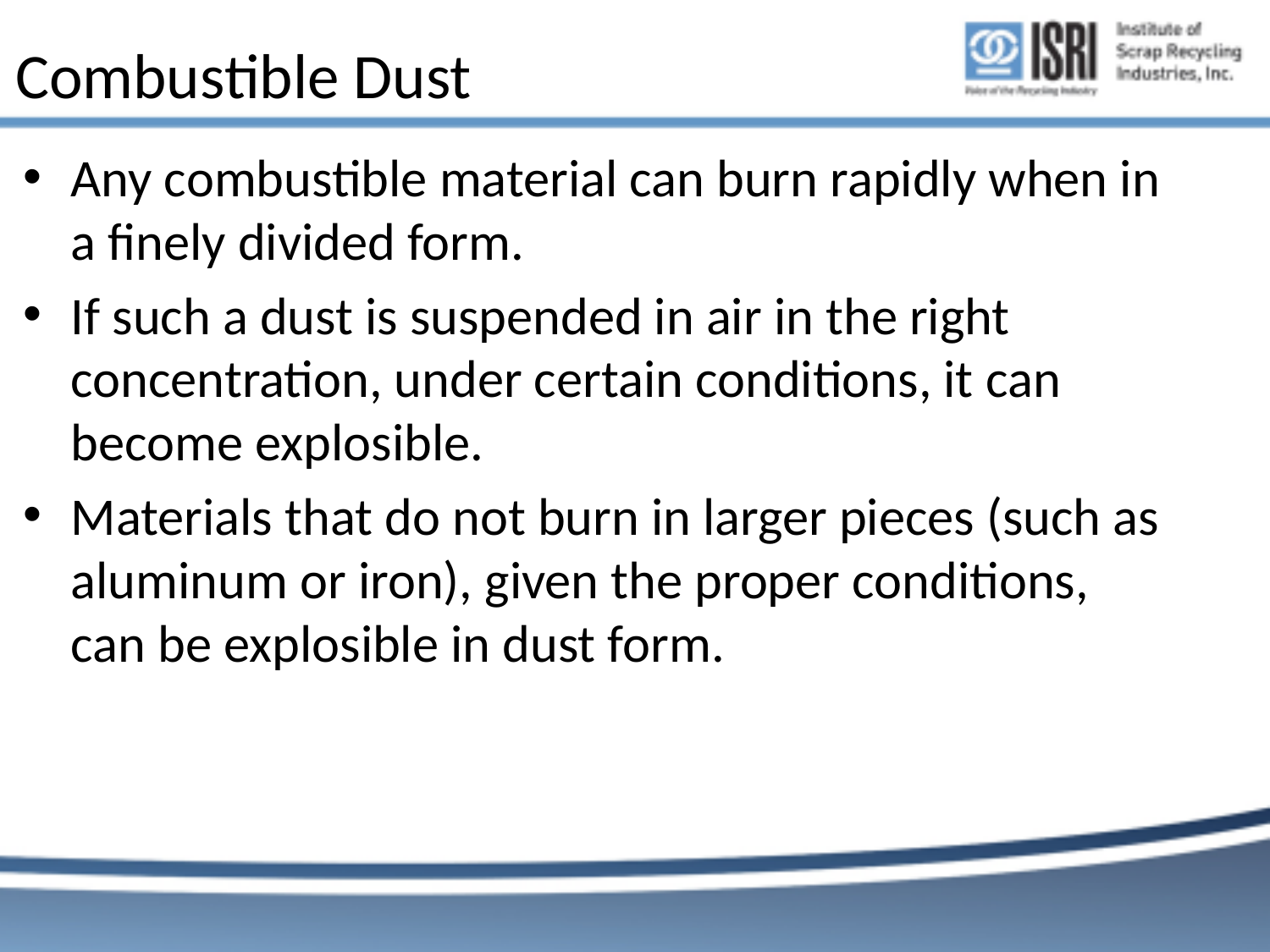

# Combustible Dust
Any combustible material can burn rapidly when in a finely divided form.
If such a dust is suspended in air in the right concentration, under certain conditions, it can become explosible.
Materials that do not burn in larger pieces (such as aluminum or iron), given the proper conditions, can be explosible in dust form.